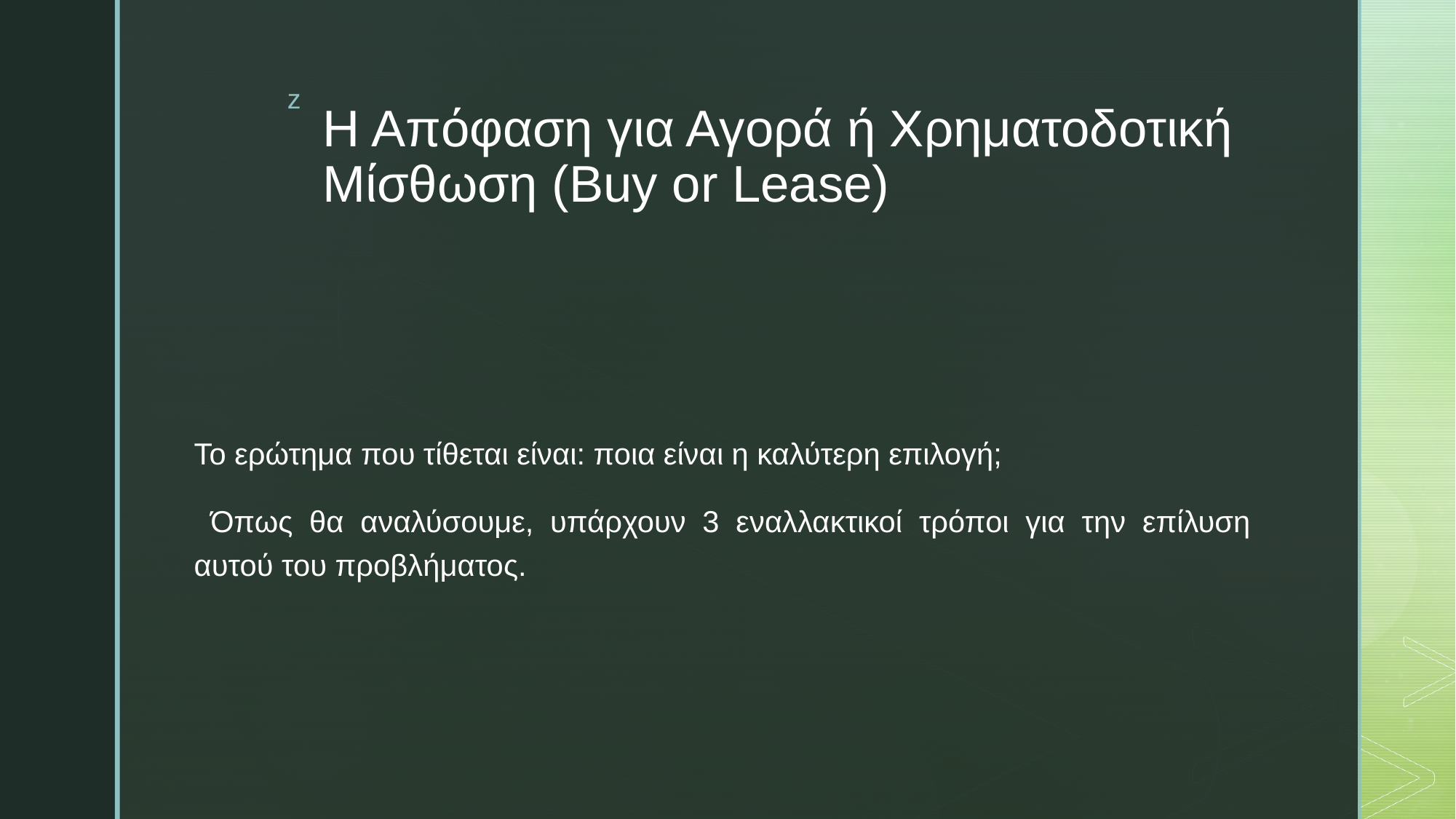

# Η Απόφαση για Αγορά ή Χρηματοδοτική Μίσθωση (Buy or Lease)
Το ερώτημα που τίθεται είναι: ποια είναι η καλύτερη επιλογή;
 Όπως θα αναλύσουμε, υπάρχουν 3 εναλλακτικοί τρόποι για την επίλυση αυτού του προβλήματος.